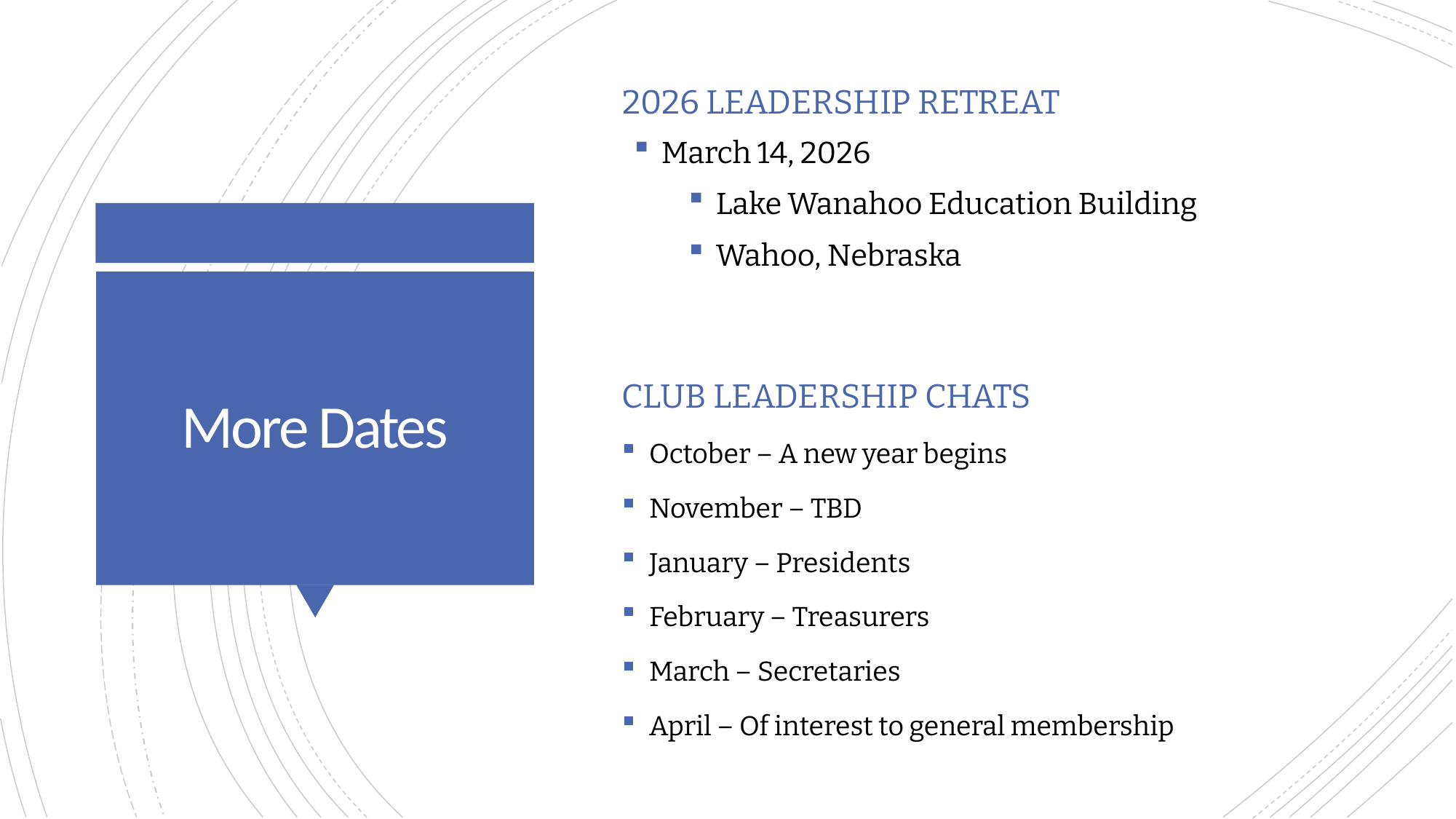

2026 Leadership Retreat
March 14, 2026
Lake Wanahoo Education Building
Wahoo, Nebraska
# More Dates
Club Leadership chats
October – A new year begins
November – TBD
January – Presidents
February – Treasurers
March – Secretaries
April – Of interest to general membership